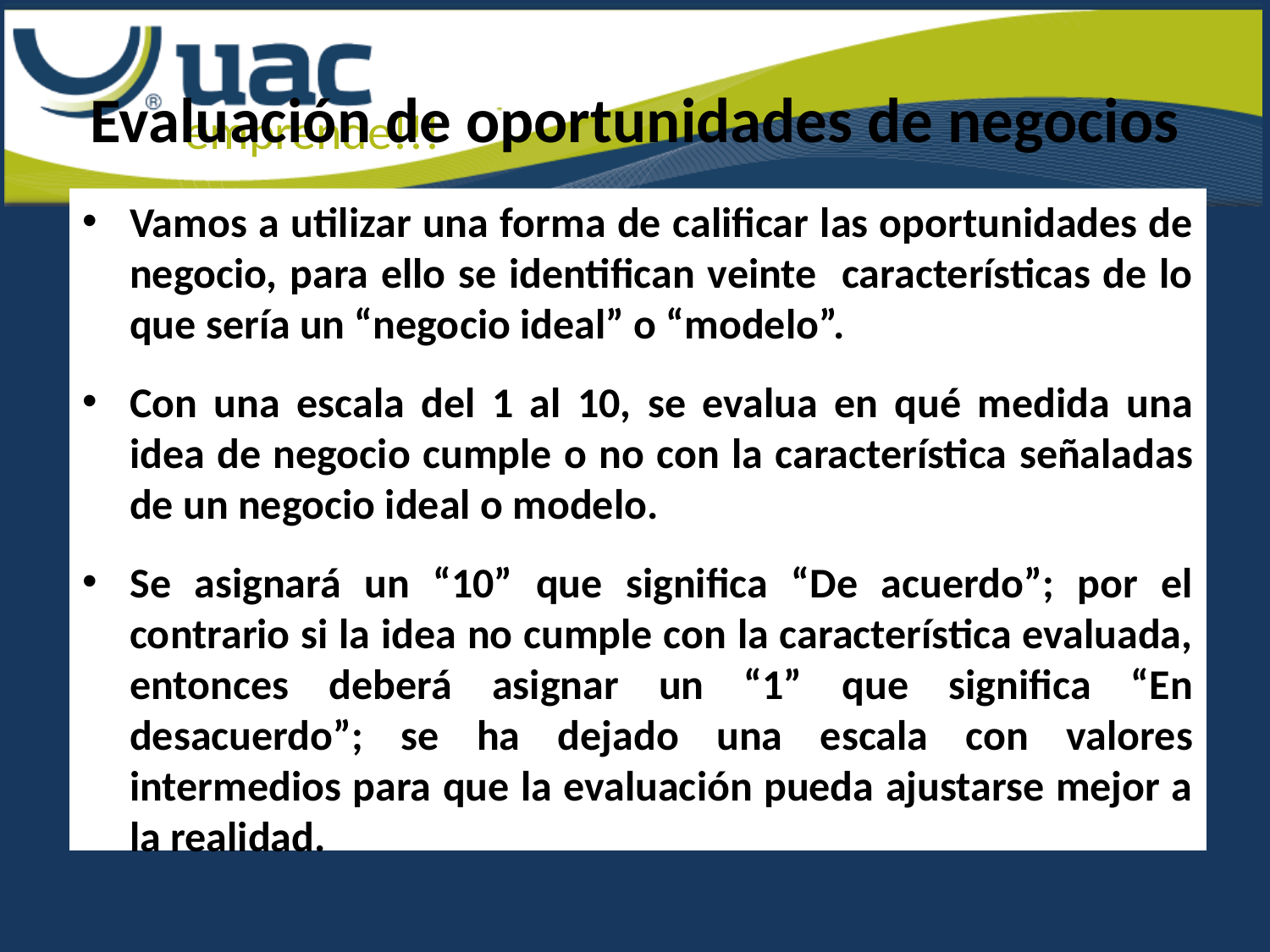

# Evaluación de oportunidades de negocios
Vamos a utilizar una forma de calificar las oportunidades de negocio, para ello se identifican veinte  características de lo que sería un “negocio ideal” o “modelo”.

Con una escala del 1 al 10, se evalua en qué medida una idea de negocio cumple o no con la característica señaladas de un negocio ideal o modelo.

Se asignará un “10” que significa “De acuerdo”; por el contrario si la idea no cumple con la característica evaluada, entonces deberá asignar un “1” que significa “En desacuerdo”; se ha dejado una escala con valores intermedios para que la evaluación pueda ajustarse mejor a la realidad.